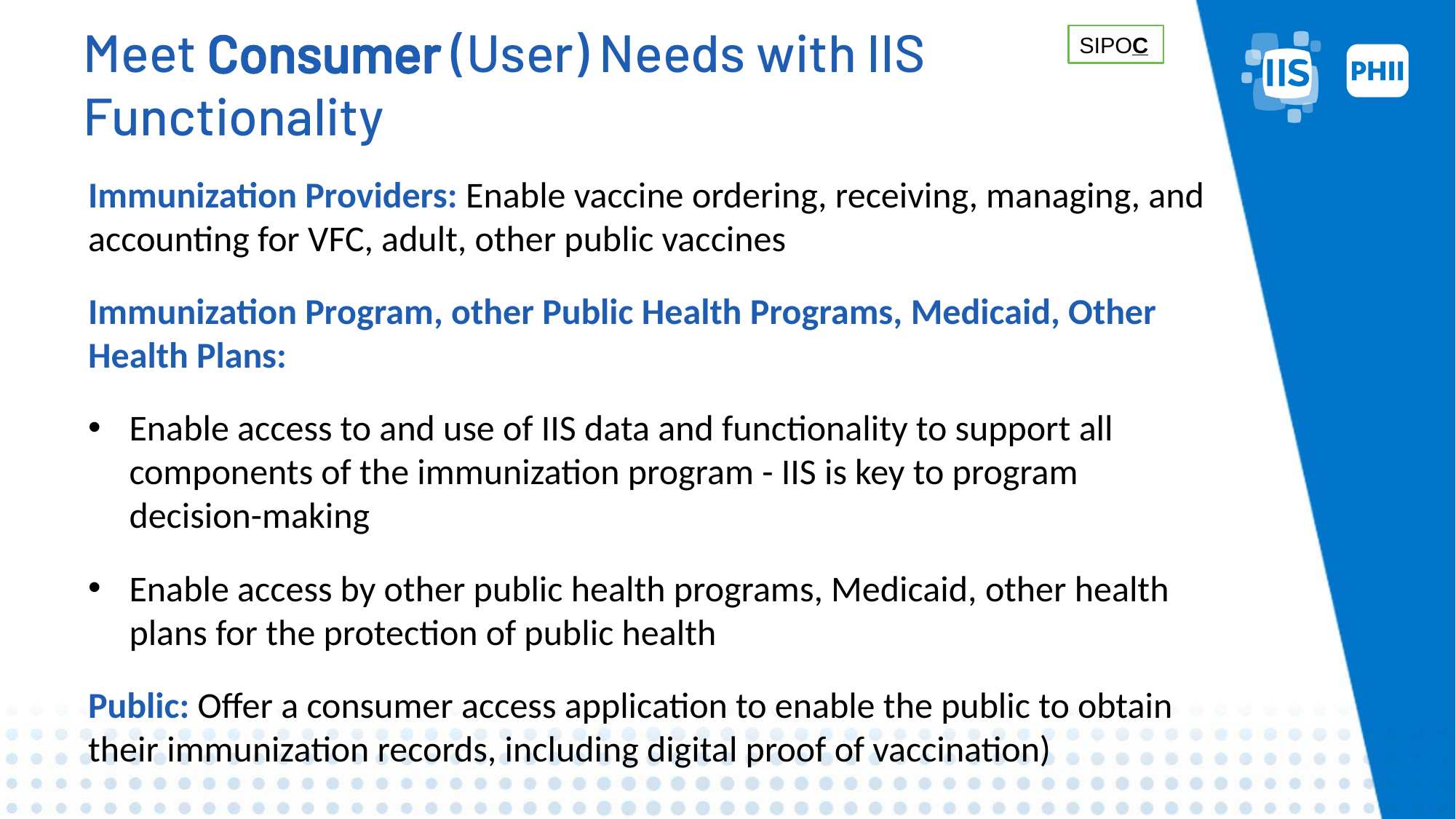

# Meet Consumer (User) Needs with IIS Functionality
SIPOC
Immunization Providers: Enable vaccine ordering, receiving, managing, and accounting for VFC, adult, other public vaccines
Immunization Program, other Public Health Programs, Medicaid, Other Health Plans:
Enable access to and use of IIS data and functionality to support all components of the immunization program - IIS is key to program decision-making
Enable access by other public health programs, Medicaid, other health plans for the protection of public health
Public: Offer a consumer access application to enable the public to obtain their immunization records, including digital proof of vaccination)